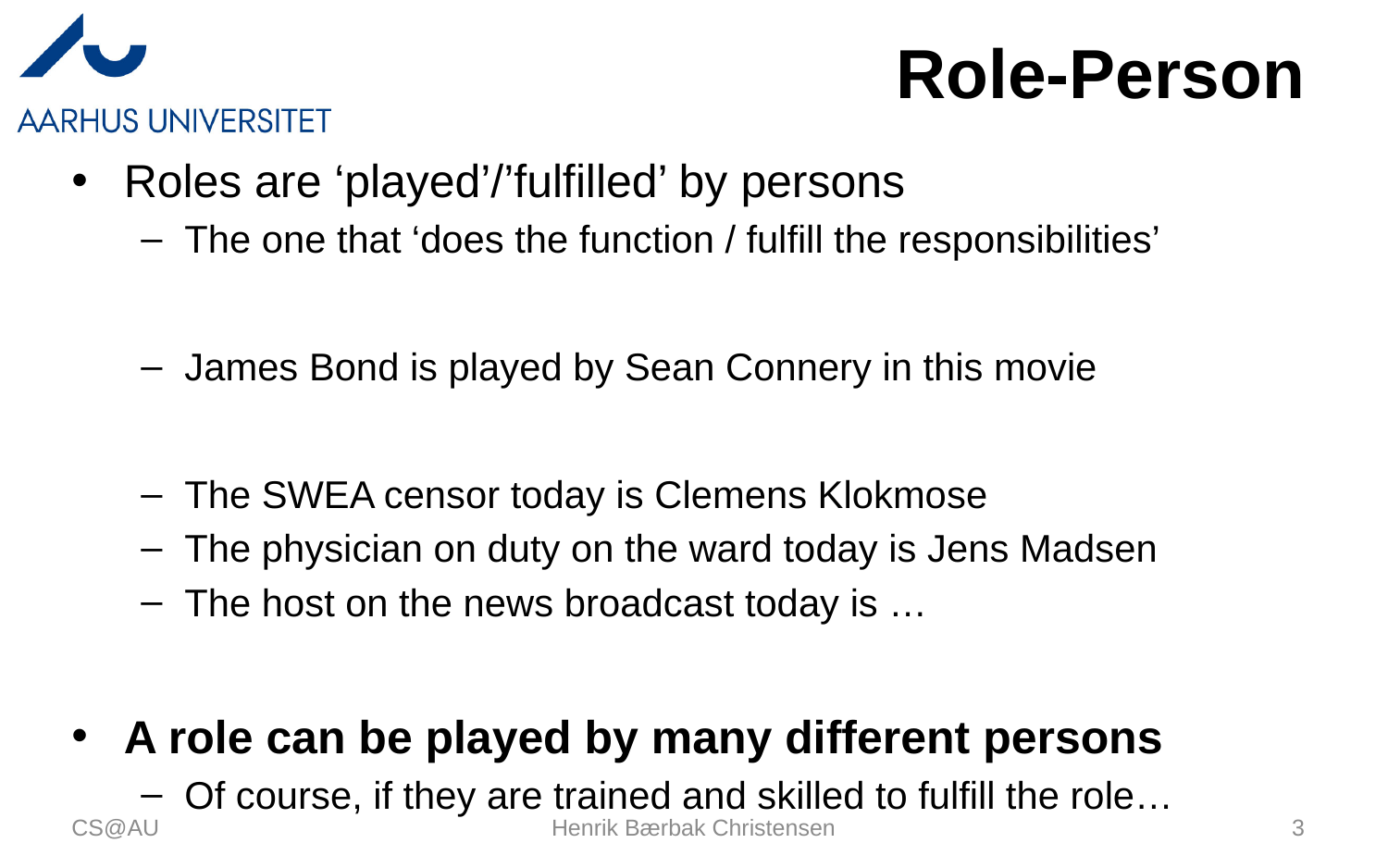

# Role-Person
Roles are ‘played’/’fulfilled’ by persons
The one that ‘does the function / fulfill the responsibilities’

James Bond is played by Sean Connery in this movie

The SWEA censor today is Clemens Klokmose
The physician on duty on the ward today is Jens Madsen
The host on the news broadcast today is …

A role can be played by many different persons
Of course, if they are trained and skilled to fulfill the role…
CS@AU
Henrik Bærbak Christensen
3